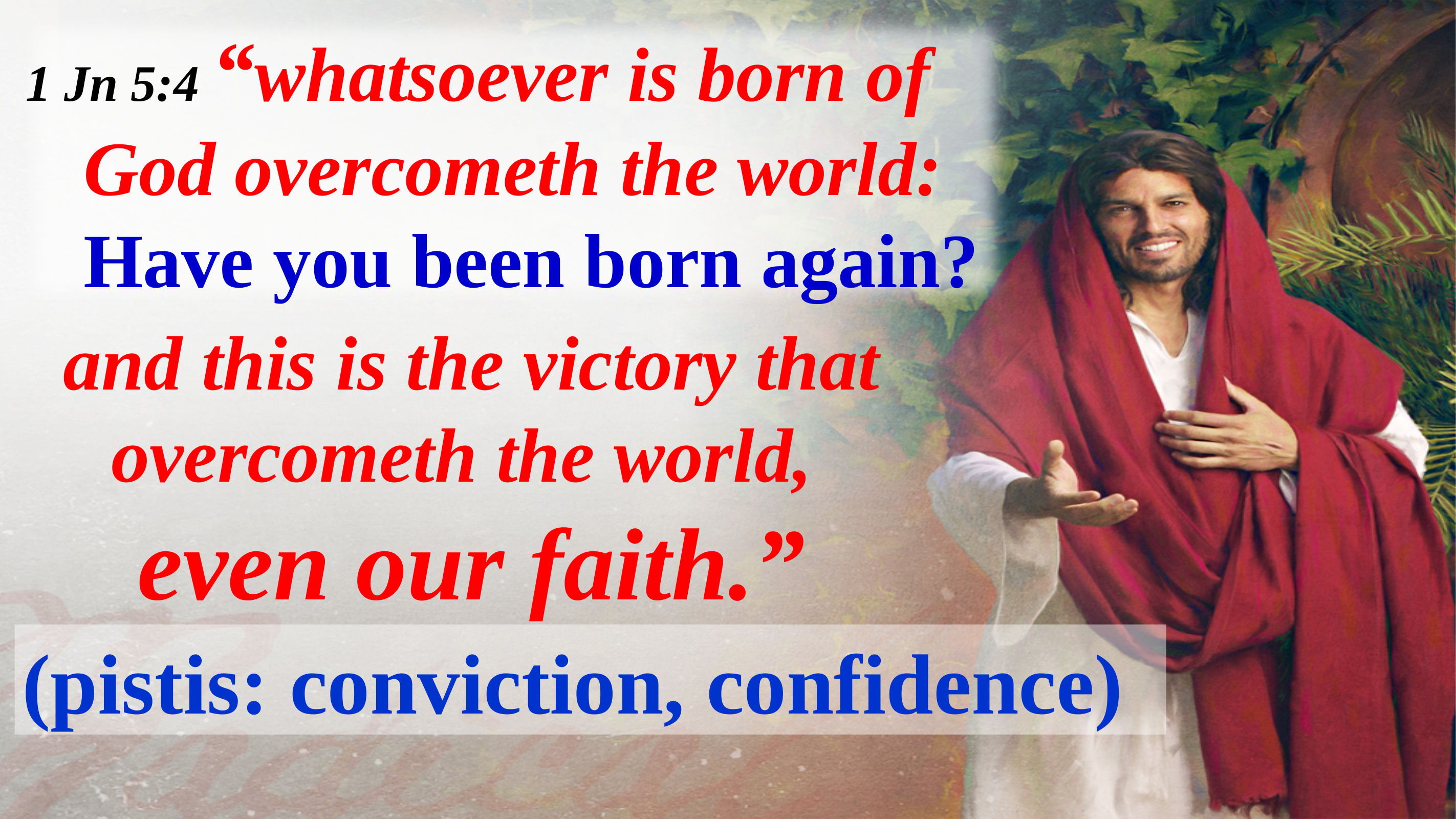

1 Jn 5:4 “whatsoever is born of
   God overcometh the world:
   Have you been born again?
and this is the victory that overcometh the world,
even our faith.”
(pistis: conviction, confidence)